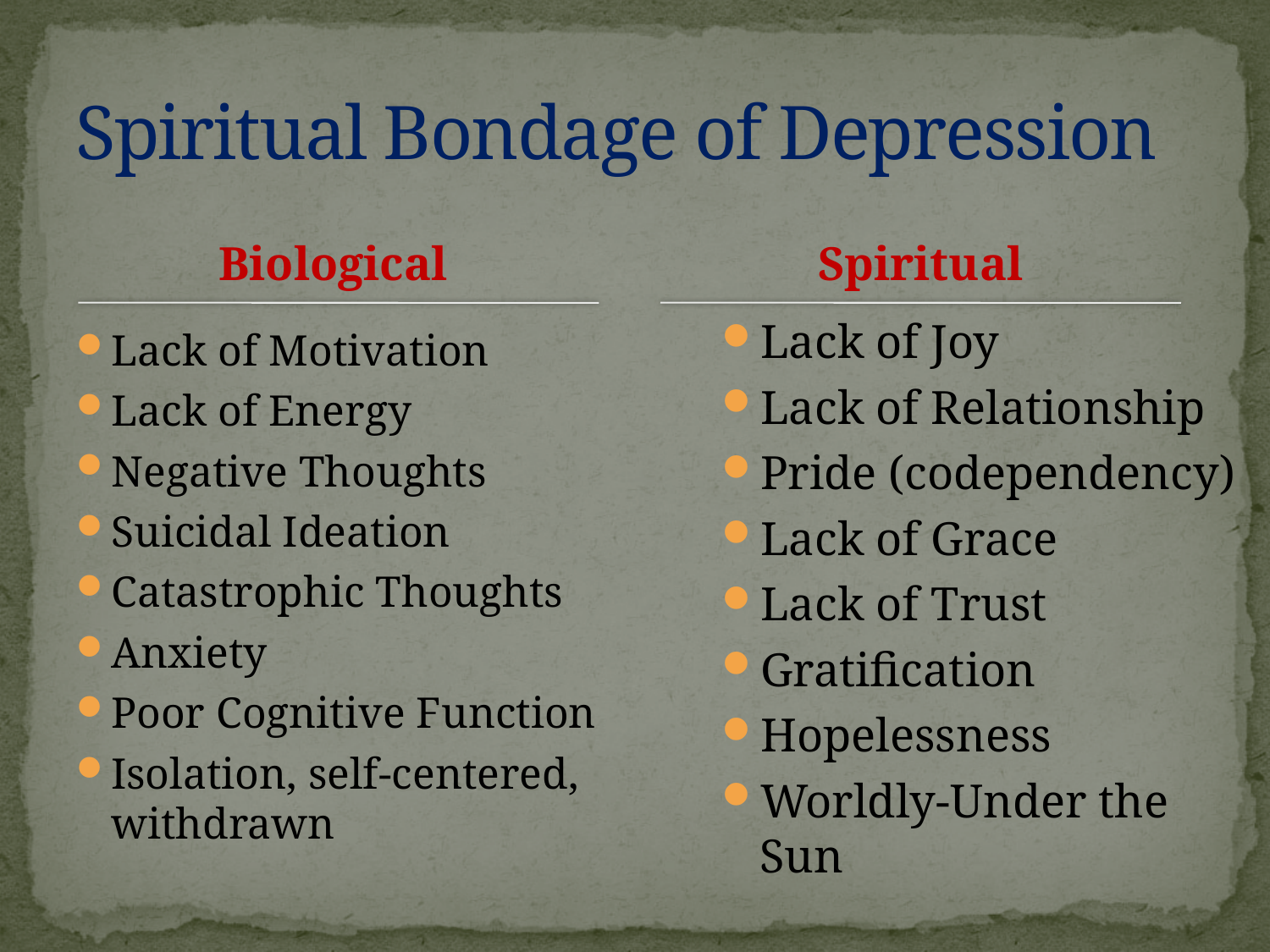

# Spiritual Bondage of Depression
Biological
Spiritual
Lack of Joy
Lack of Relationship
Pride (codependency)
Lack of Grace
Lack of Trust
Gratification
Hopelessness
Worldly-Under the Sun
Lack of Motivation
Lack of Energy
Negative Thoughts
Suicidal Ideation
Catastrophic Thoughts
Anxiety
Poor Cognitive Function
Isolation, self-centered, withdrawn